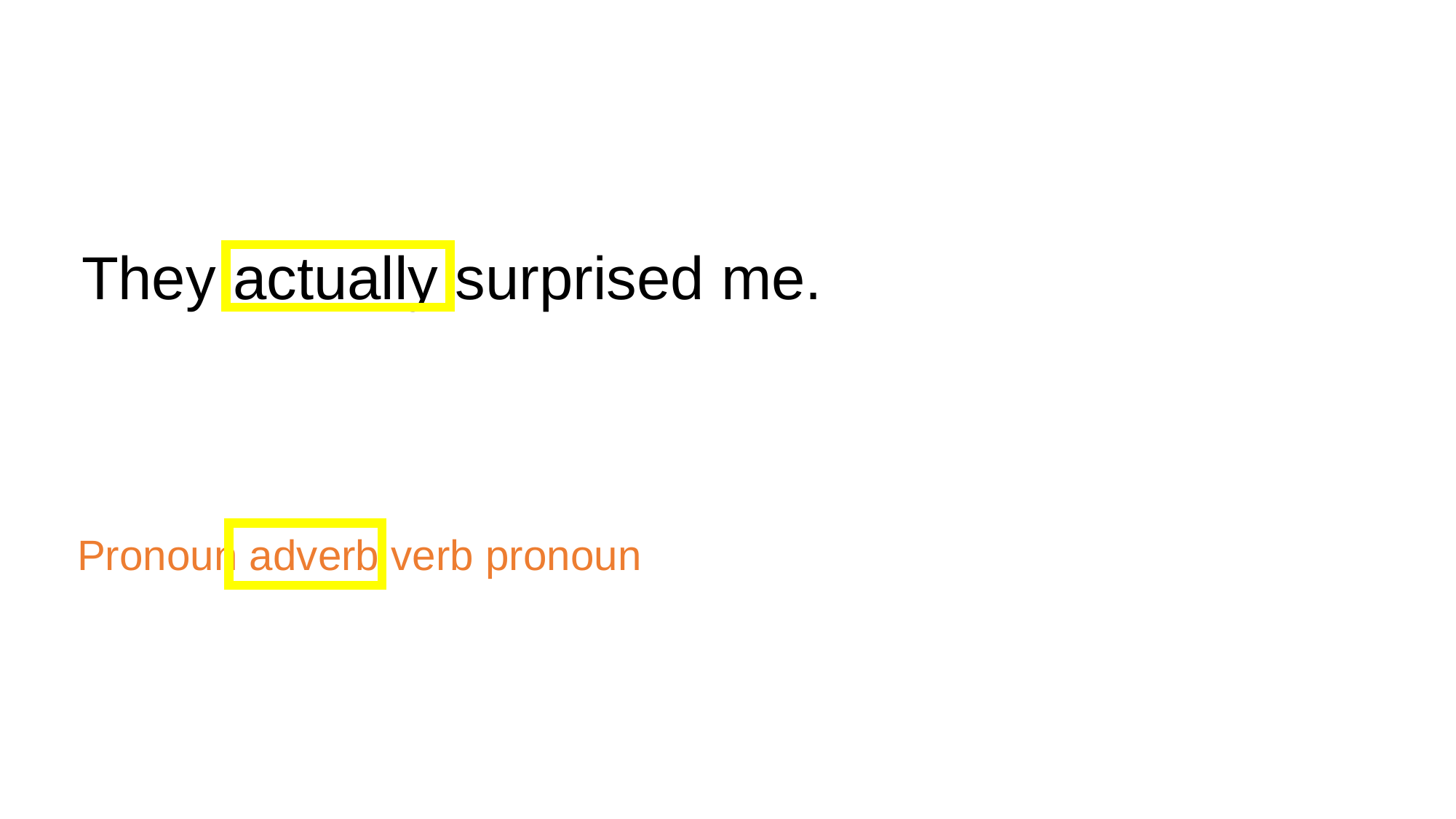

They actually surprised me.

Pronoun adverb verb pronoun